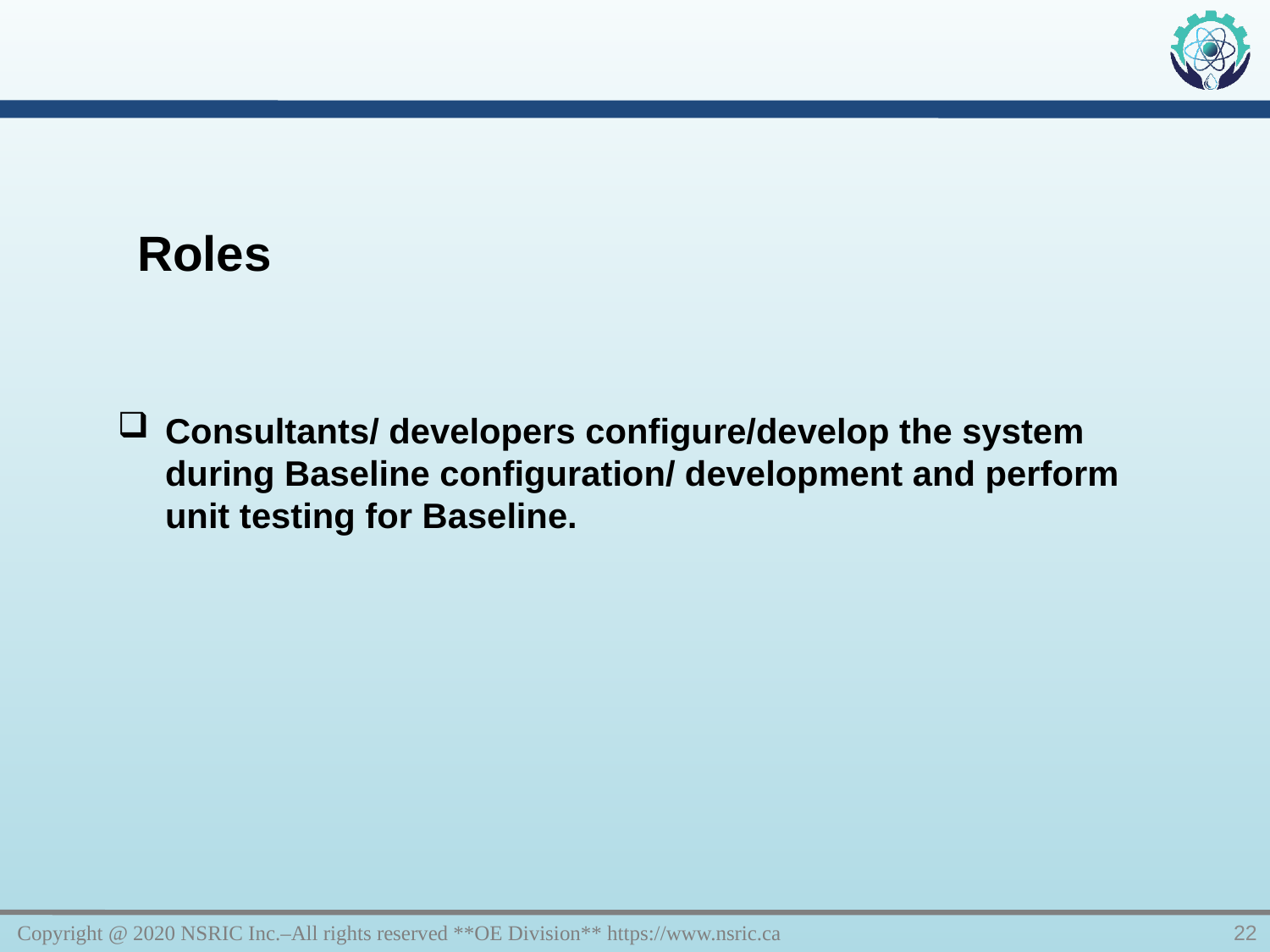

Roles

Consultants/ developers configure/develop the system during Baseline configuration/ development and perform unit testing for Baseline.

Copyright @ 2020 NSRIC Inc.–All rights reserved **OE Division** https://www.nsric.ca
22